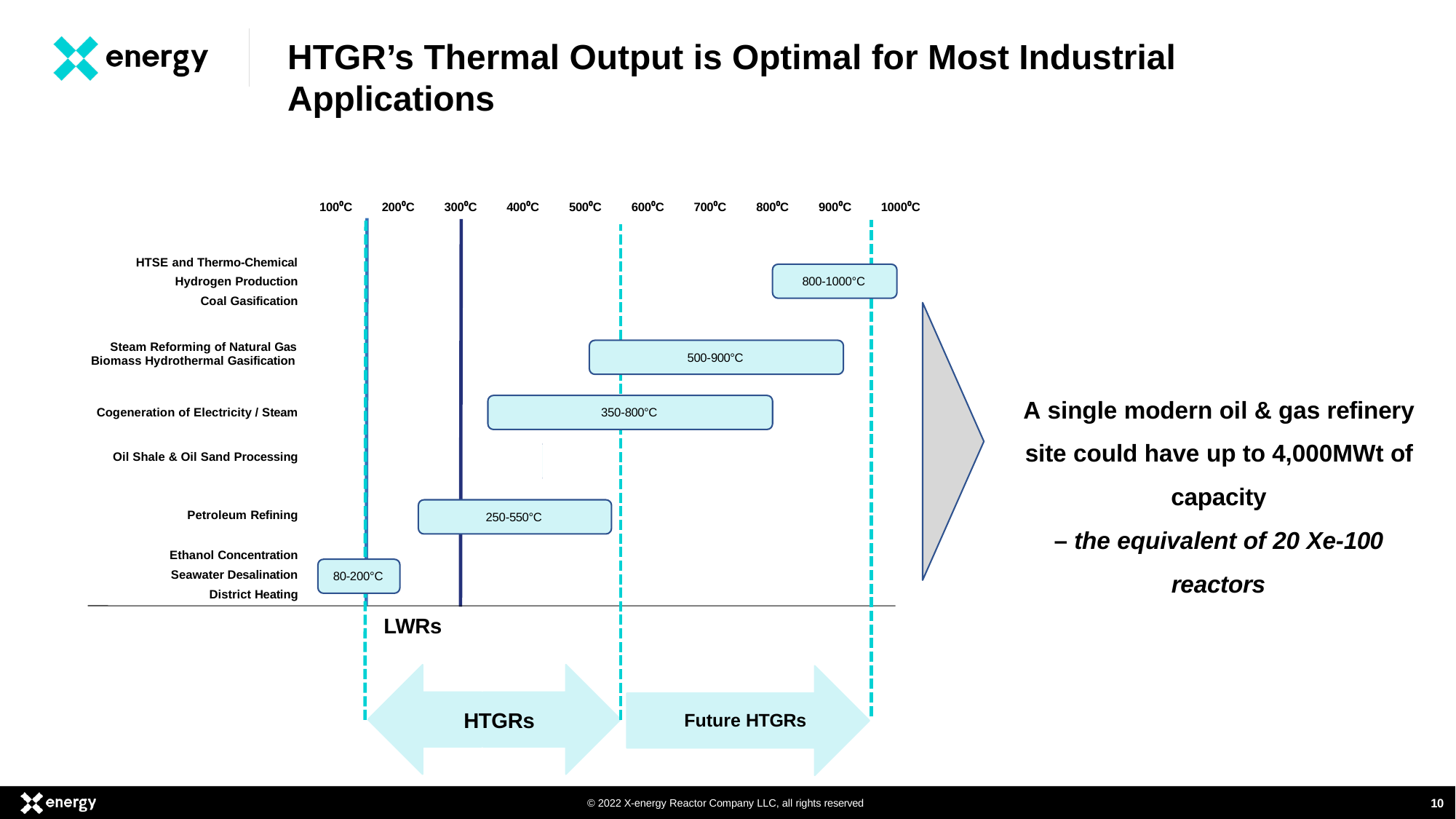

# HTGR’s Thermal Output is Optimal for Most Industrial Applications
100⁰C
200⁰C
300⁰C
400⁰C
500⁰C
600⁰C
700⁰C
800⁰C
900⁰C
1000⁰C

| HTSE and Thermo-Chemical |
| --- |
| Hydrogen Production |
| Coal Gasification |
| Steam Reforming of Natural Gas Biomass Hydrothermal Gasification |
| Cogeneration of Electricity / Steam |
| Oil Shale & Oil Sand Processing |
| Petroleum Refining |
| Ethanol Concentration |
| Seawater Desalination |
| District Heating |

800-1000°C

500-900°C
A single modern oil & gas refinery site could have up to 4,000MWt of capacity
– the equivalent of 20 Xe-100 reactors

350-800°C

300
-600°C
250-550°C
80-200°C
LWRs
HTGRs
Future HTGRs
10
© 2022 X-energy Reactor Company LLC, all rights reserved